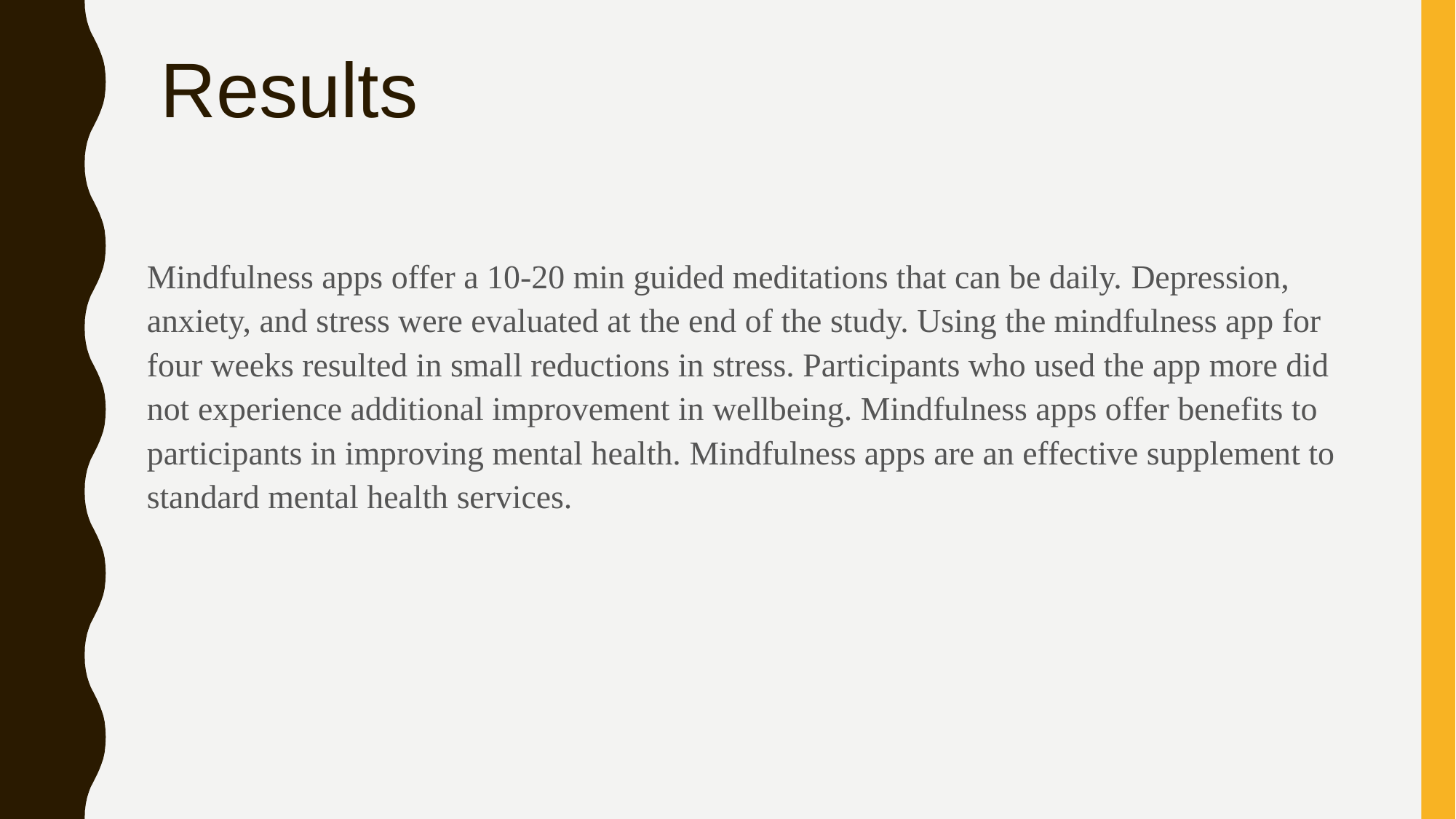

# Results
Mindfulness apps offer a 10-20 min guided meditations that can be daily. Depression, anxiety, and stress were evaluated at the end of the study. Using the mindfulness app for four weeks resulted in small reductions in stress. Participants who used the app more did not experience additional improvement in wellbeing. Mindfulness apps offer benefits to participants in improving mental health. Mindfulness apps are an effective supplement to standard mental health services.